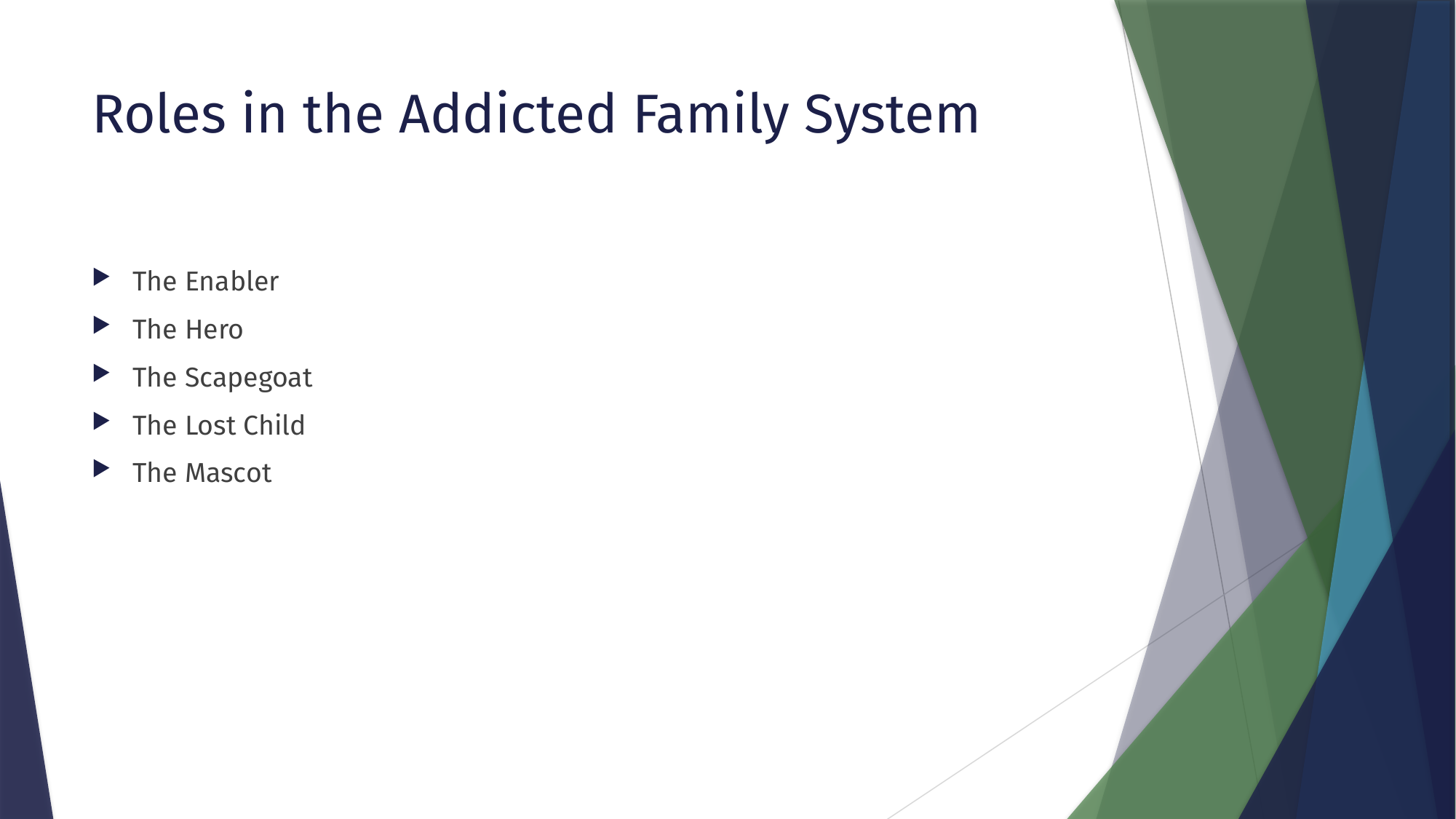

# Roles in the Addicted Family System
The Enabler
The Hero
The Scapegoat
The Lost Child
The Mascot